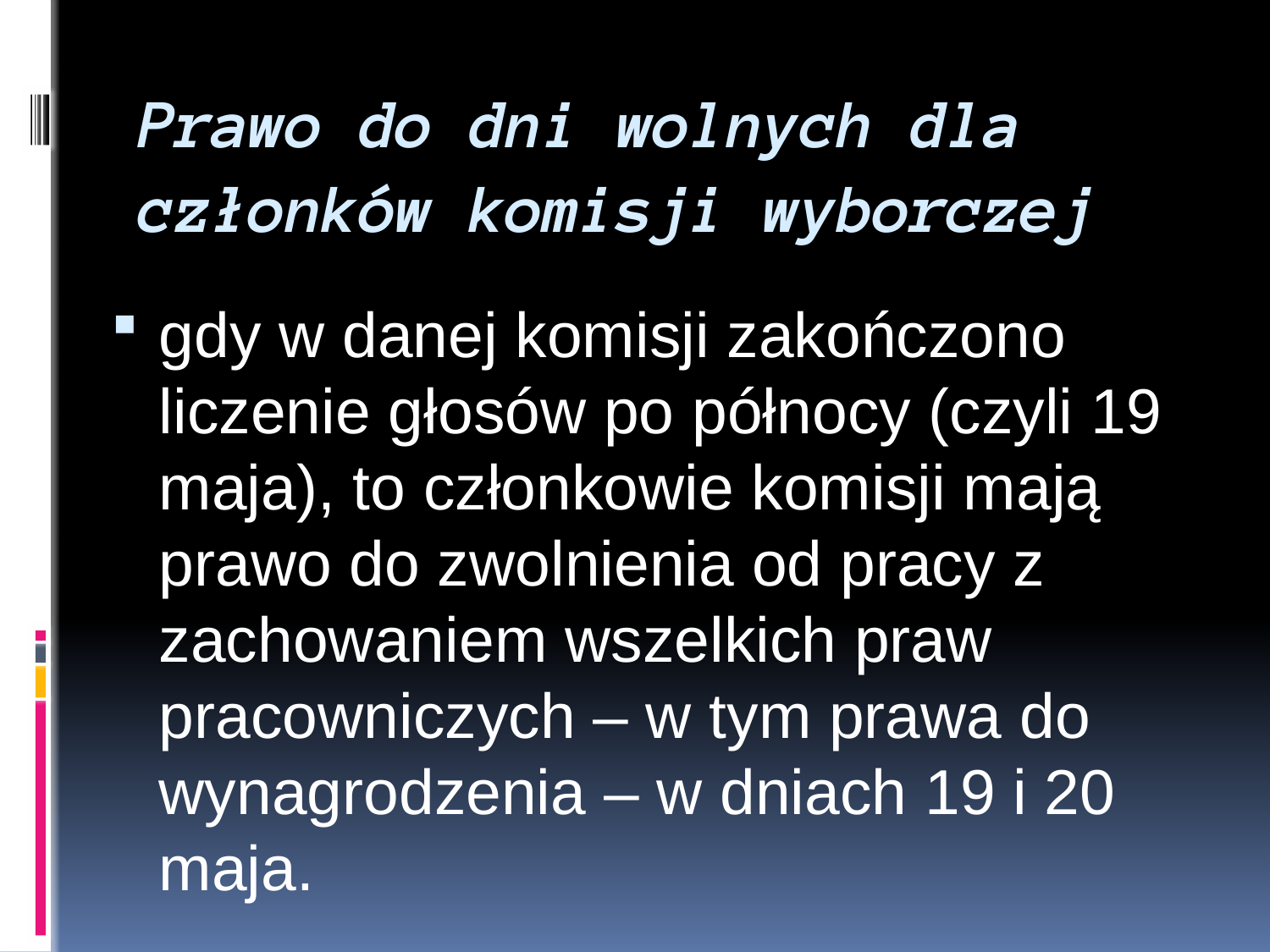

# Prawo do dni wolnych dla członków komisji wyborczej
gdy w danej komisji zakończono liczenie głosów po północy (czyli 19 maja), to członkowie komisji mają prawo do zwolnienia od pracy z zachowaniem wszelkich praw pracowniczych – w tym prawa do wynagrodzenia – w dniach 19 i 20 maja.